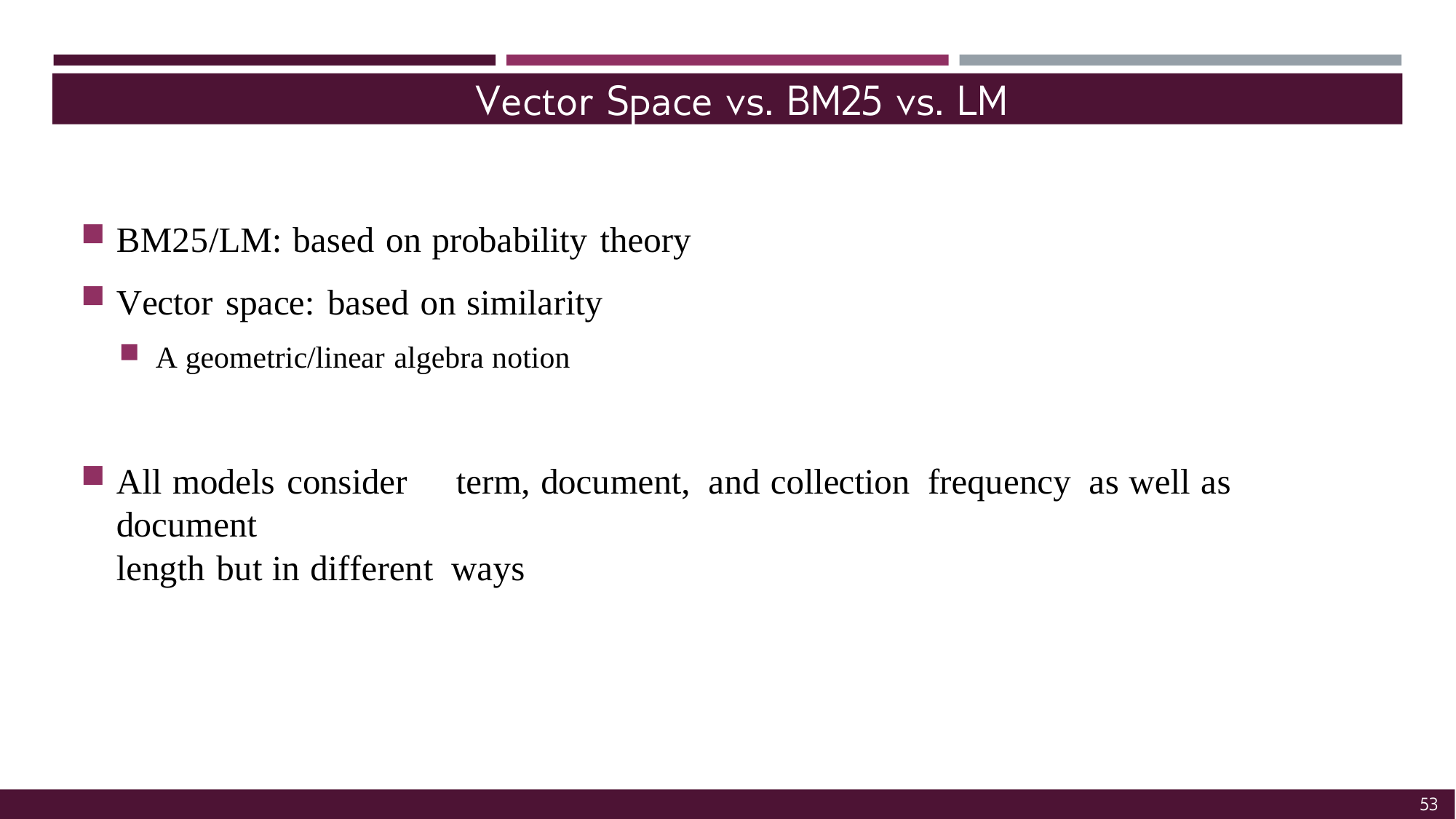

Vector Space vs. BM25 vs. LM
BM25/LM: based on probability theory
Vector space: based on similarity
A geometric/linear algebra notion

All models consider	term, document,  and collection  frequency  as well as document
length but in different  ways

53